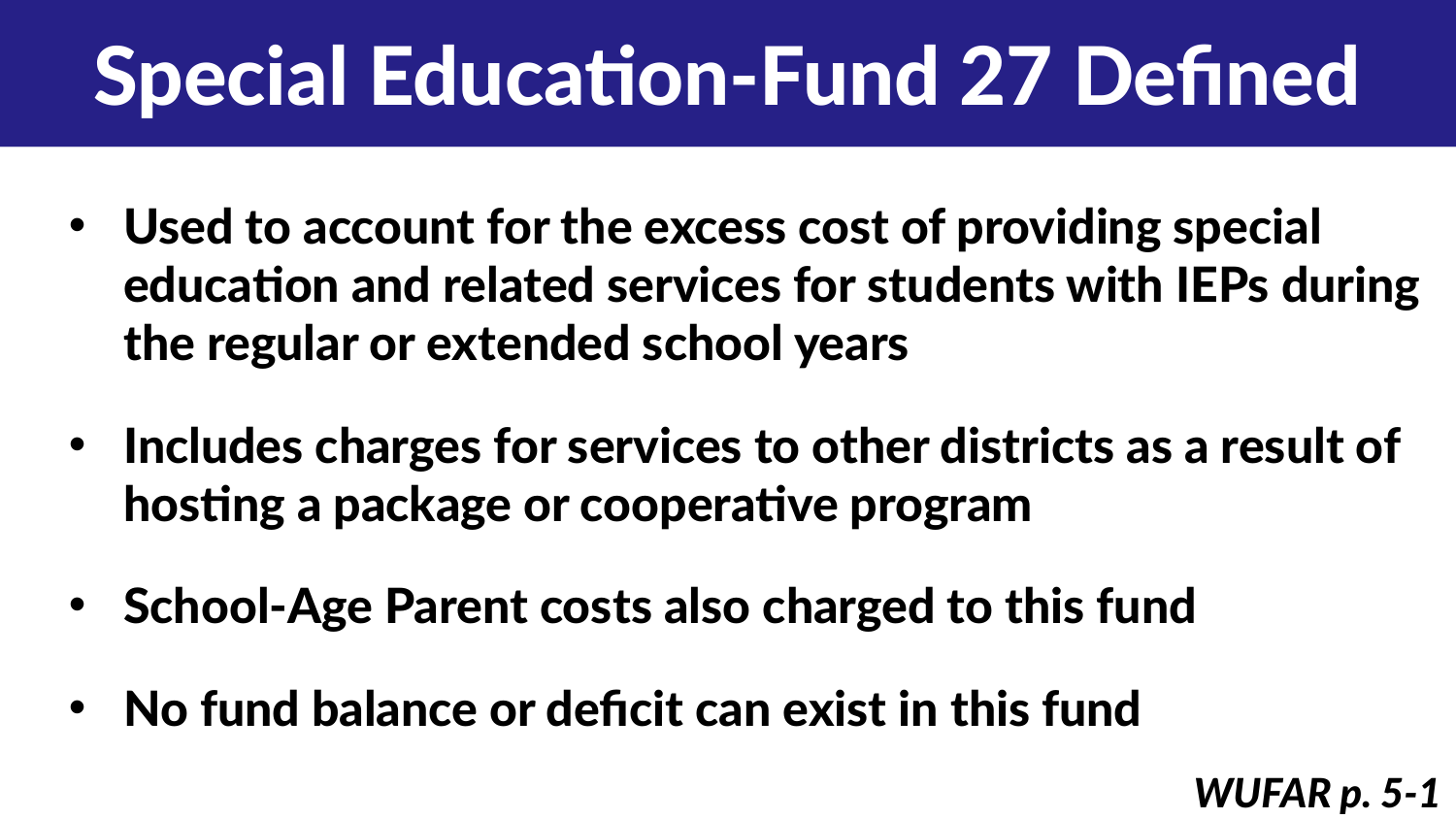

Special Education-Fund 27 Defined
Used to account for the excess cost of providing special education and related services for students with IEPs during the regular or extended school years

Includes charges for services to other districts as a result of hosting a package or cooperative program

School-Age Parent costs also charged to this fund

No fund balance or deficit can exist in this fund
WUFAR p. 5-1